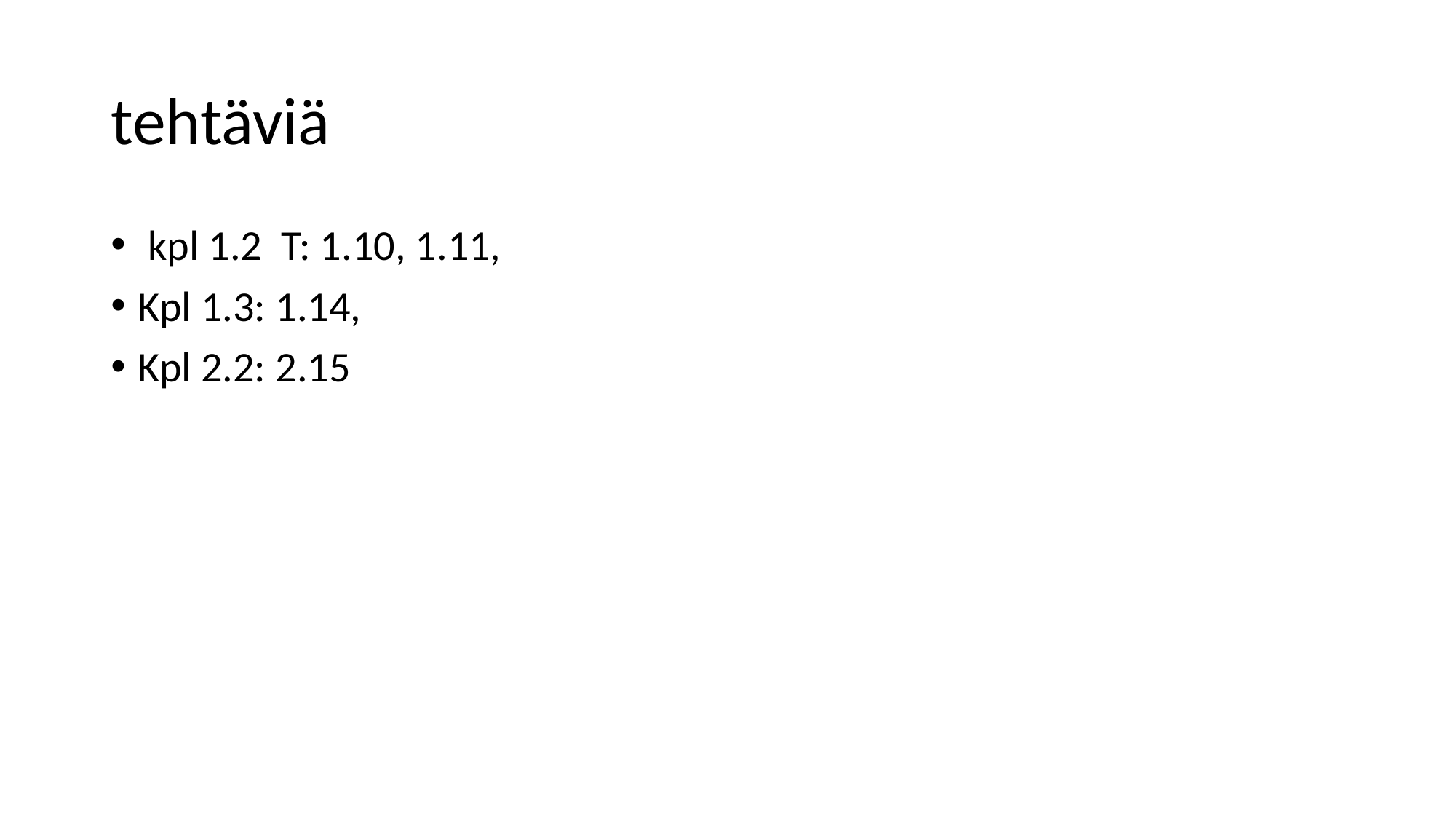

# tehtäviä
 kpl 1.2  T: 1.10, 1.11,
Kpl 1.3: 1.14,
Kpl 2.2: 2.15